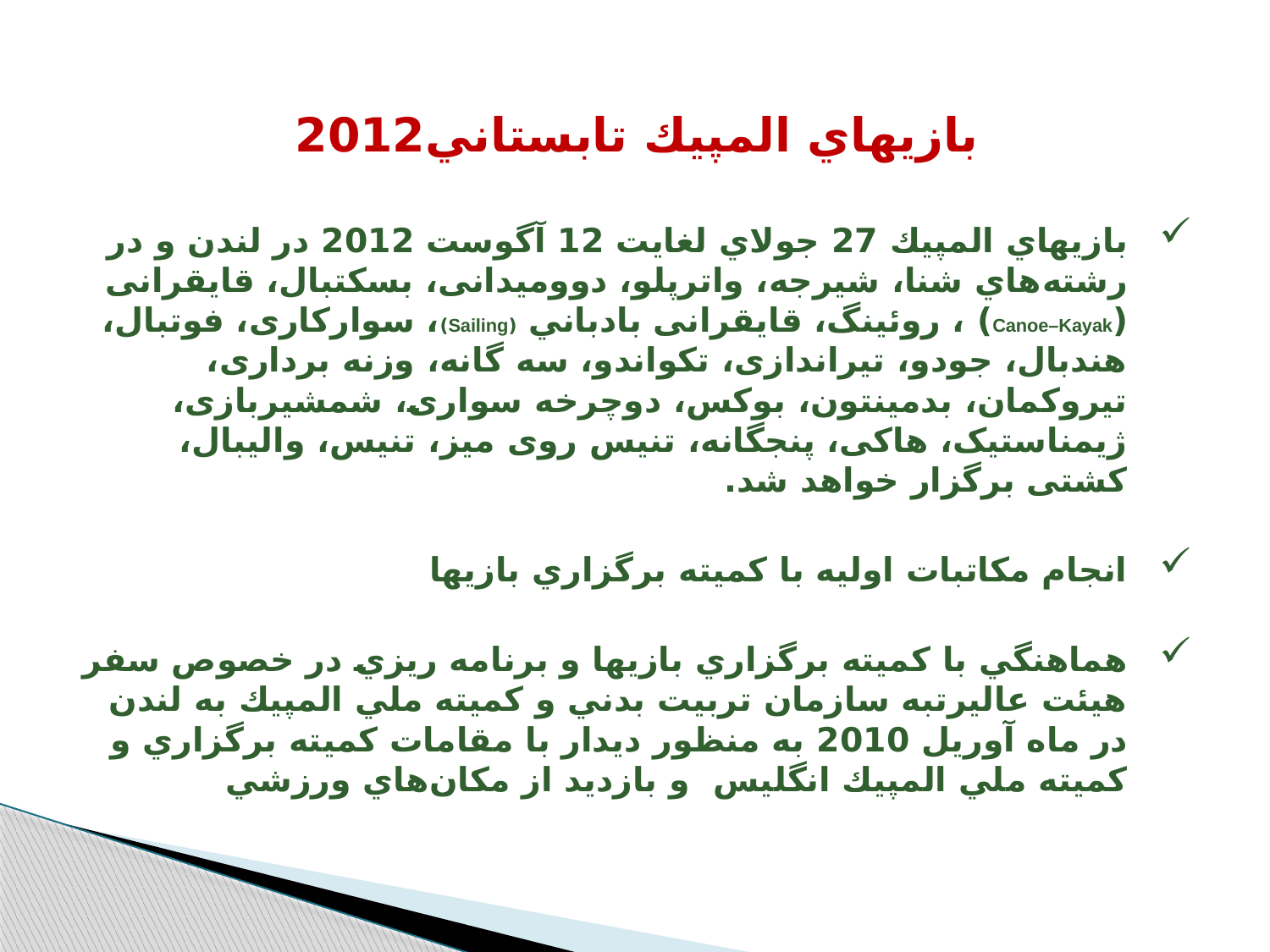

بازيهاي المپيك تابستاني2012

بازيهاي المپيك 27 جولاي لغايت 12 آگوست 2012 در لندن و در رشته‌هاي شنا، شيرجه، واترپلو، دوومیدانی، بسکتبال، قایقرانی (Canoe–Kayak) ‌، روئینگ، قایقرانی بادباني (Sailing)، سوارکاری، فوتبال، هندبال، جودو، تیراندازی، تکواندو، سه گانه، وزنه برداری، تیروکمان، بدمینتون، بوکس، دوچرخه سواری، شمشیربازی، ژیمناستیک، هاکی، پنجگانه، تنیس روی میز، تنیس، والیبال، کشتی برگزار خواهد شد.

انجام مكاتبات اوليه با كميته برگزاري بازيها

هماهنگي با كميته برگزاري بازيها و برنامه ريزي در خصوص سفر هيئت عاليرتبه سازمان تربيت بدني و كميته ملي المپيك به لندن در ماه آوريل 2010 به منظور ديدار با مقامات كميته برگزاري و كميته ملي المپيك انگليس  و بازديد از مكان‌هاي ورزشي